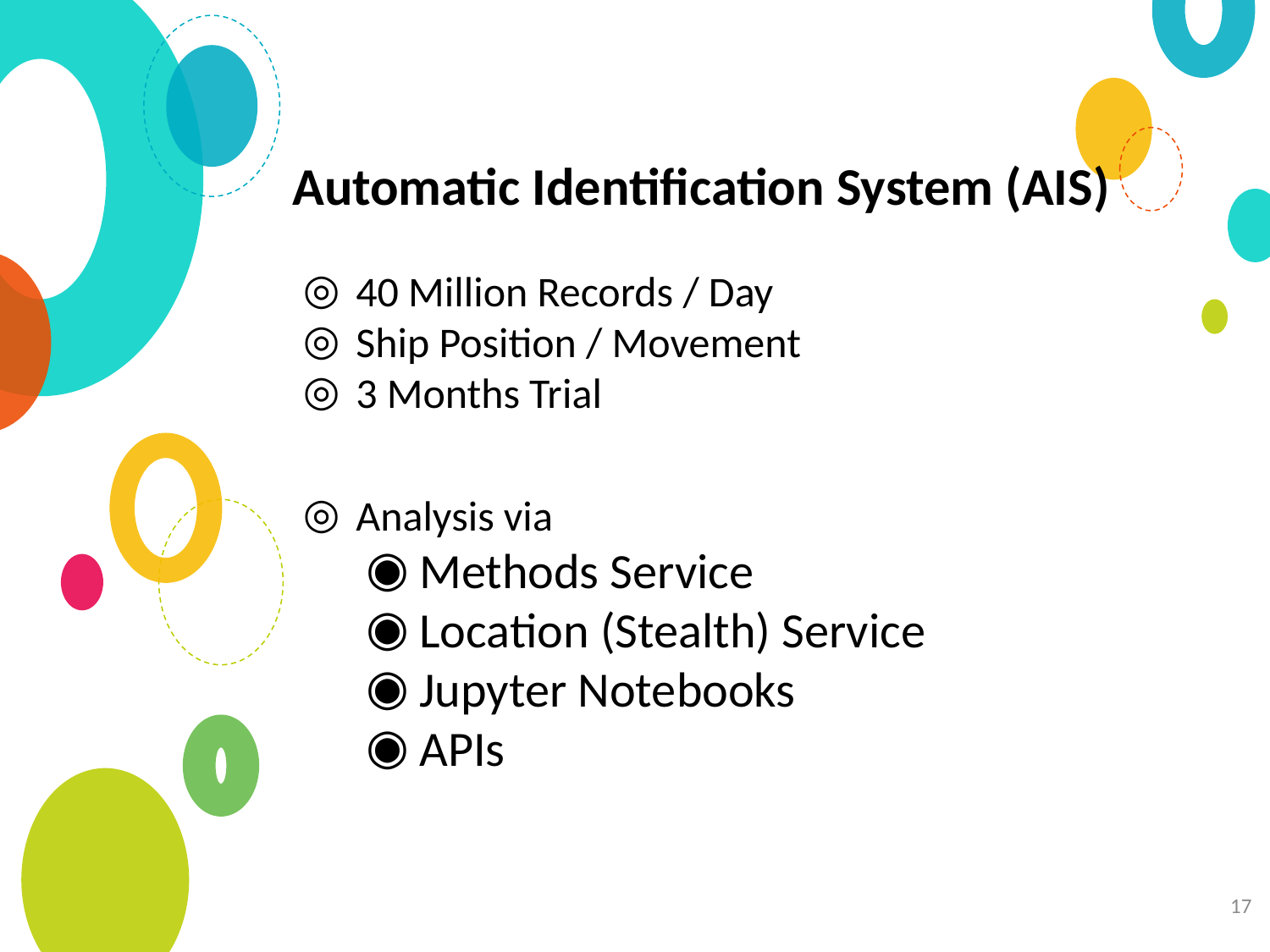

# Automatic Identification System (AIS)
40 Million Records / Day
Ship Position / Movement
3 Months Trial

Analysis via
Methods Service
Location (Stealth) Service
Jupyter Notebooks
APIs

17